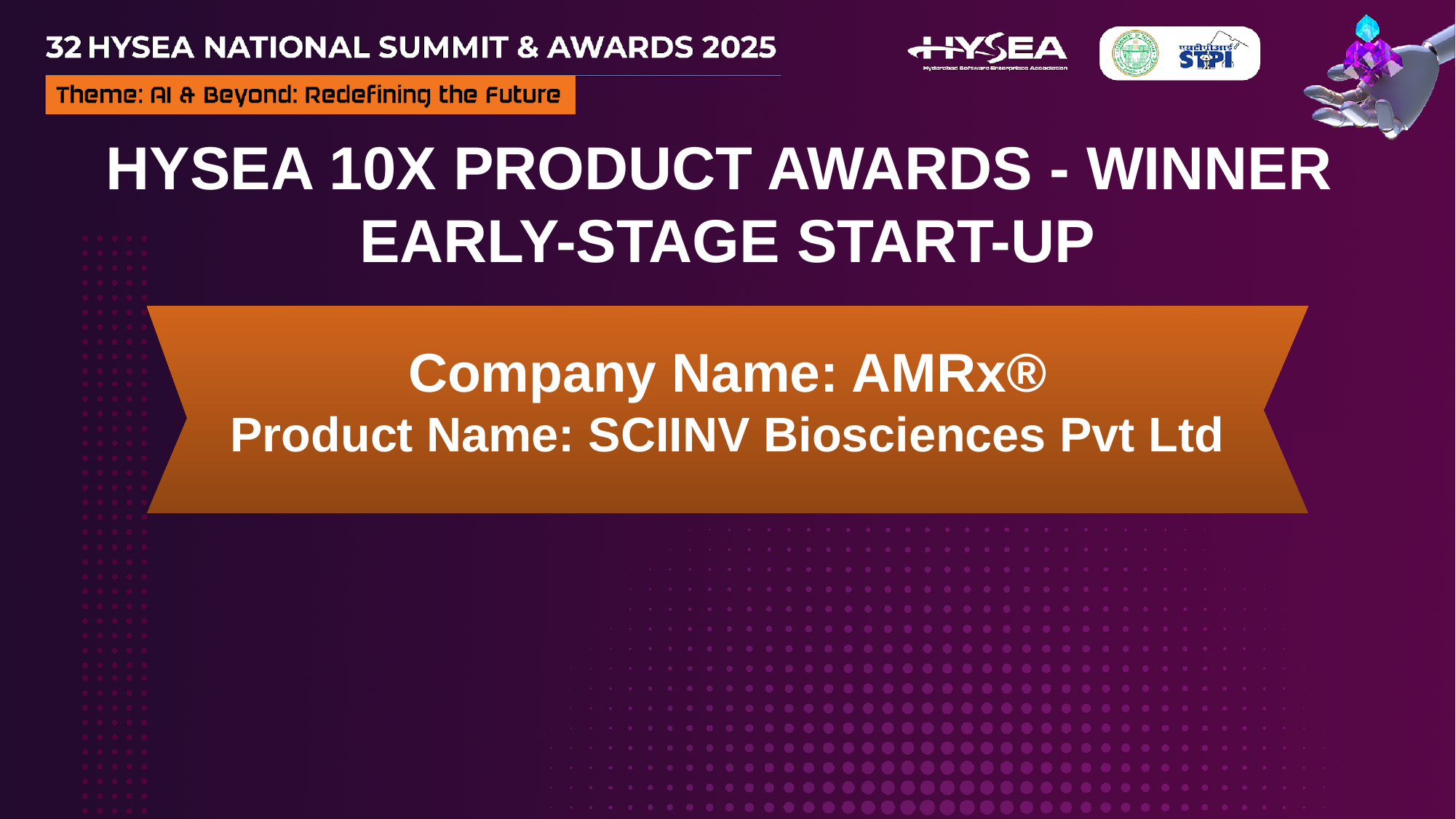

HYSEA 10X PRODUCT AWARDS - WINNER
EARLY-STAGE START-UP
Company Name: AMRx®
Product Name: SCIINV Biosciences Pvt Ltd